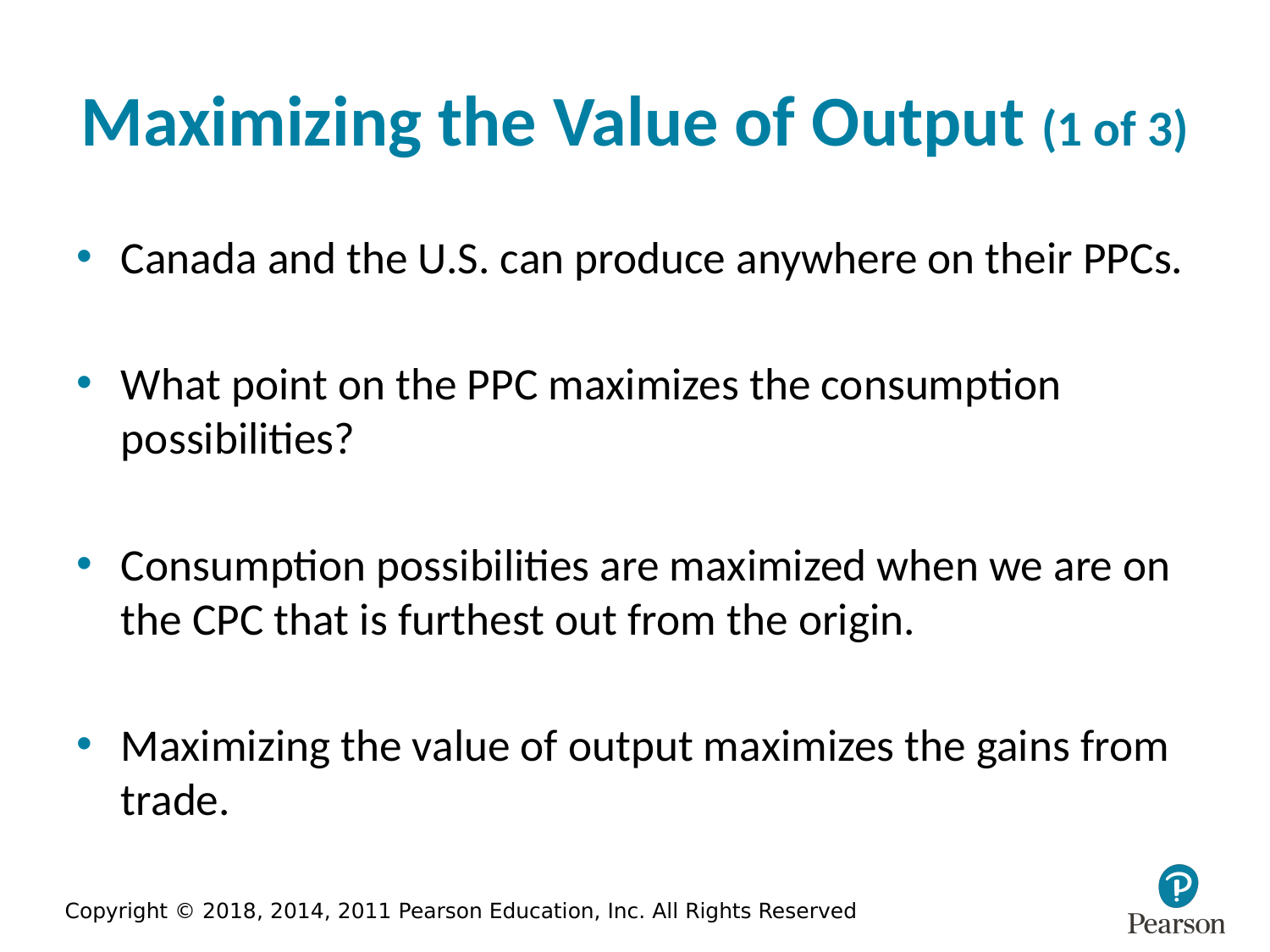

# Maximizing the Value of Output (1 of 3)
Canada and the U.S. can produce anywhere on their PPCs.

What point on the PPC maximizes the consumption possibilities?

Consumption possibilities are maximized when we are on the CPC that is furthest out from the origin.

Maximizing the value of output maximizes the gains from trade.